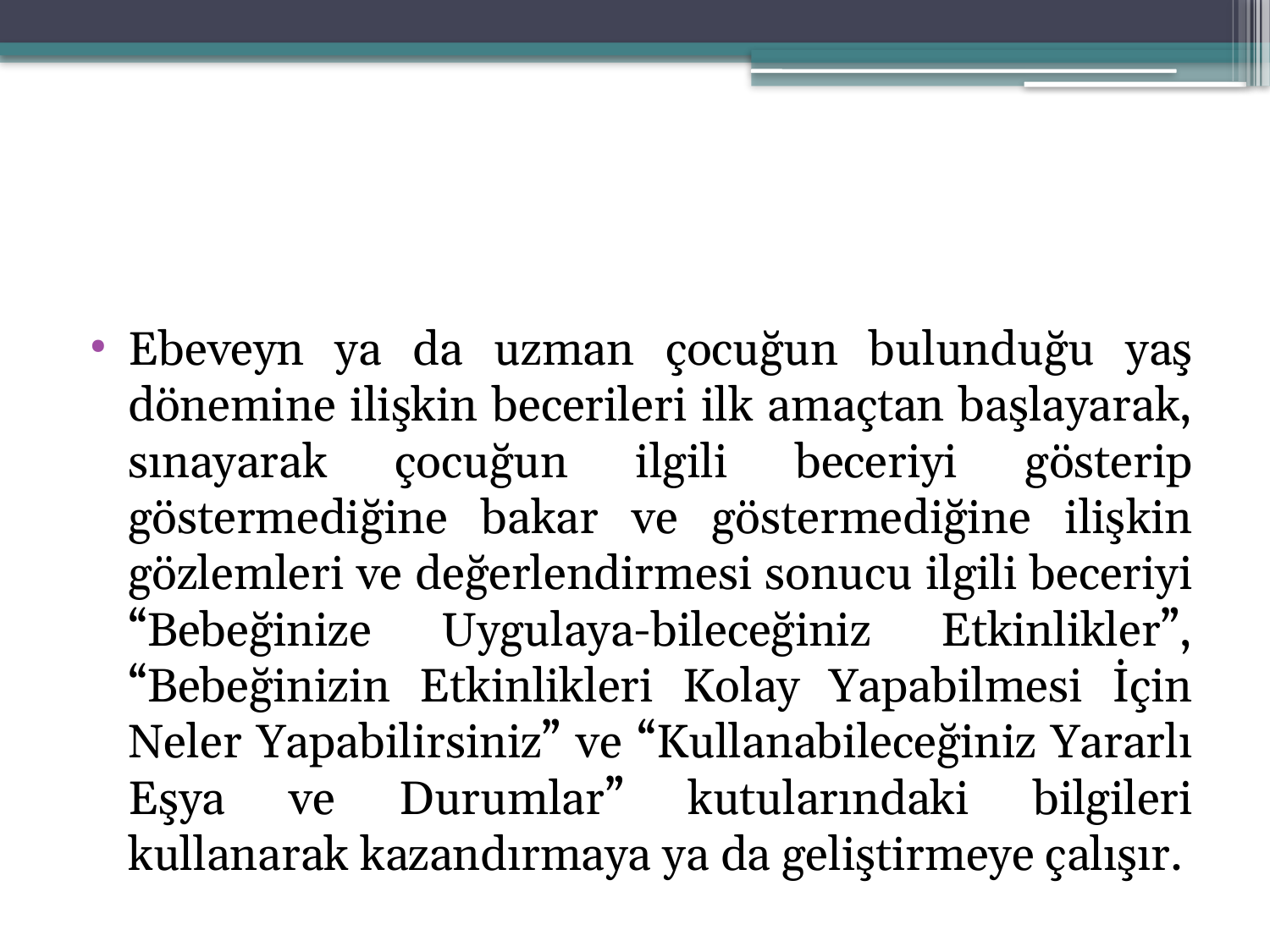

#
Ebeveyn ya da uzman çocuğun bulunduğu yaş dönemine ilişkin becerileri ilk amaçtan başlayarak, sınayarak çocuğun ilgili beceriyi gösterip göstermediğine bakar ve göstermediğine ilişkin gözlemleri ve değerlendirmesi sonucu ilgili beceriyi “Bebeğinize Uygulaya-bileceğiniz Etkinlikler”, “Bebeğinizin Etkinlikleri Kolay Yapabilmesi İçin Neler Yapabilirsiniz” ve “Kullanabileceğiniz Yararlı Eşya ve Durumlar” kutularındaki bilgileri kullanarak kazandırmaya ya da geliştirmeye çalışır.